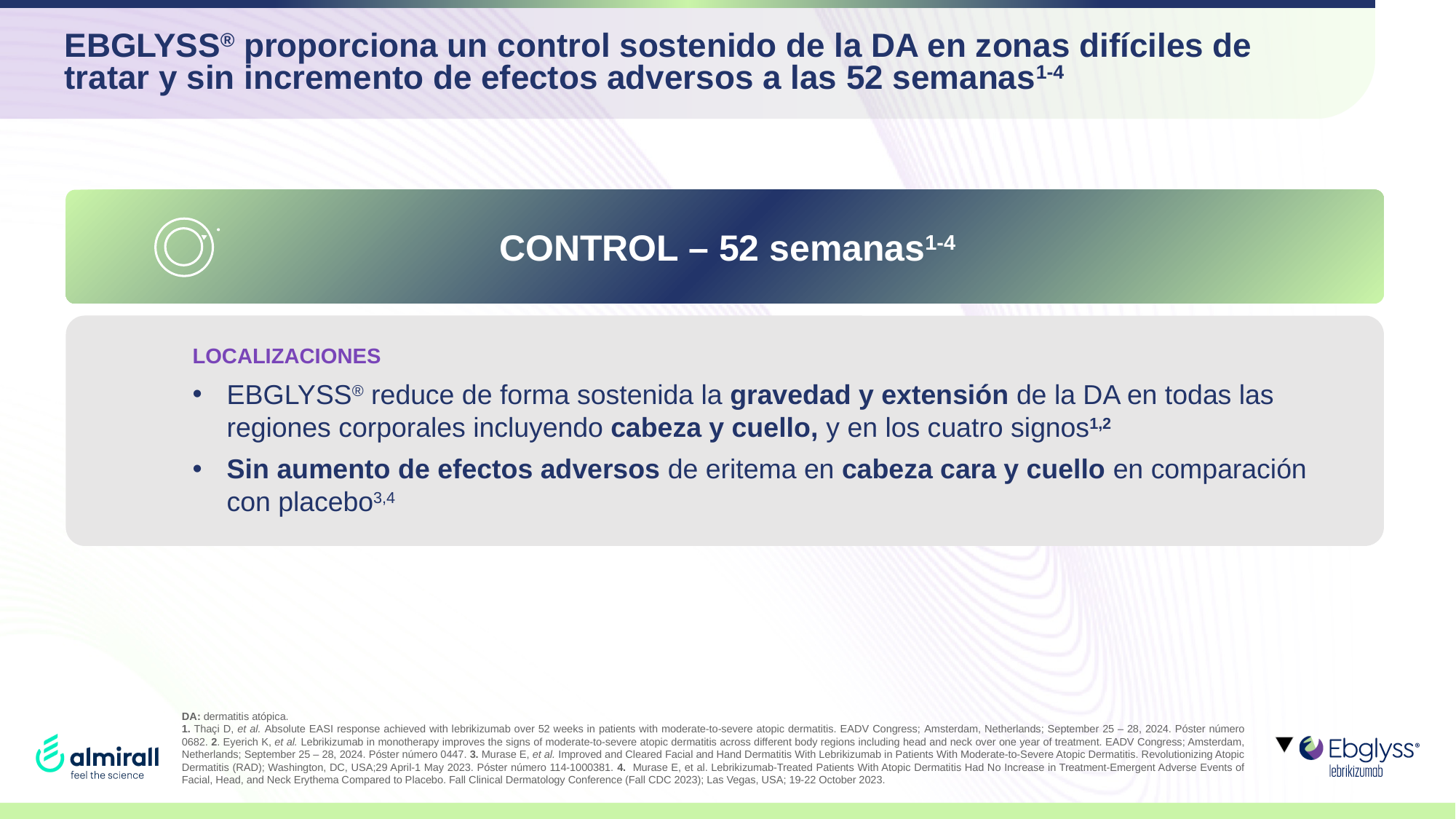

# EBGLYSS® proporciona un control sostenido de la DA en zonas difíciles de tratar y sin incremento de efectos adversos a las 52 semanas1-4

CONTROL – 52 semanas1-4

LOCALIZACIONES
EBGLYSS® reduce de forma sostenida la gravedad y extensión de la DA en todas las regiones corporales incluyendo cabeza y cuello, y en los cuatro signos1,2
Sin aumento de efectos adversos de eritema en cabeza cara y cuello en comparación con placebo3,4
DA: dermatitis atópica.
1. Thaçi D, et al. Absolute EASI response achieved with lebrikizumab over 52 weeks in patients with moderate-to-severe atopic dermatitis. EADV Congress; Amsterdam, Netherlands; September 25 – 28, 2024. Póster número 0682. 2. Eyerich K, et al. Lebrikizumab in monotherapy improves the signs of moderate-to-severe atopic dermatitis across different body regions including head and neck over one year of treatment. EADV Congress; Amsterdam, Netherlands; September 25 – 28, 2024. Póster número 0447. 3. Murase E, et al. Improved and Cleared Facial and Hand Dermatitis With Lebrikizumab in Patients With Moderate-to-Severe Atopic Dermatitis. Revolutionizing Atopic Dermatitis (RAD); Washington, DC, USA;29 April-1 May 2023. Póster número 114-1000381. 4.  Murase E, et al. Lebrikizumab-Treated Patients With Atopic Dermatitis Had No Increase in Treatment-Emergent Adverse Events of Facial, Head, and Neck Erythema Compared to Placebo. Fall Clinical Dermatology Conference (Fall CDC 2023); Las Vegas, USA; 19-22 October 2023.